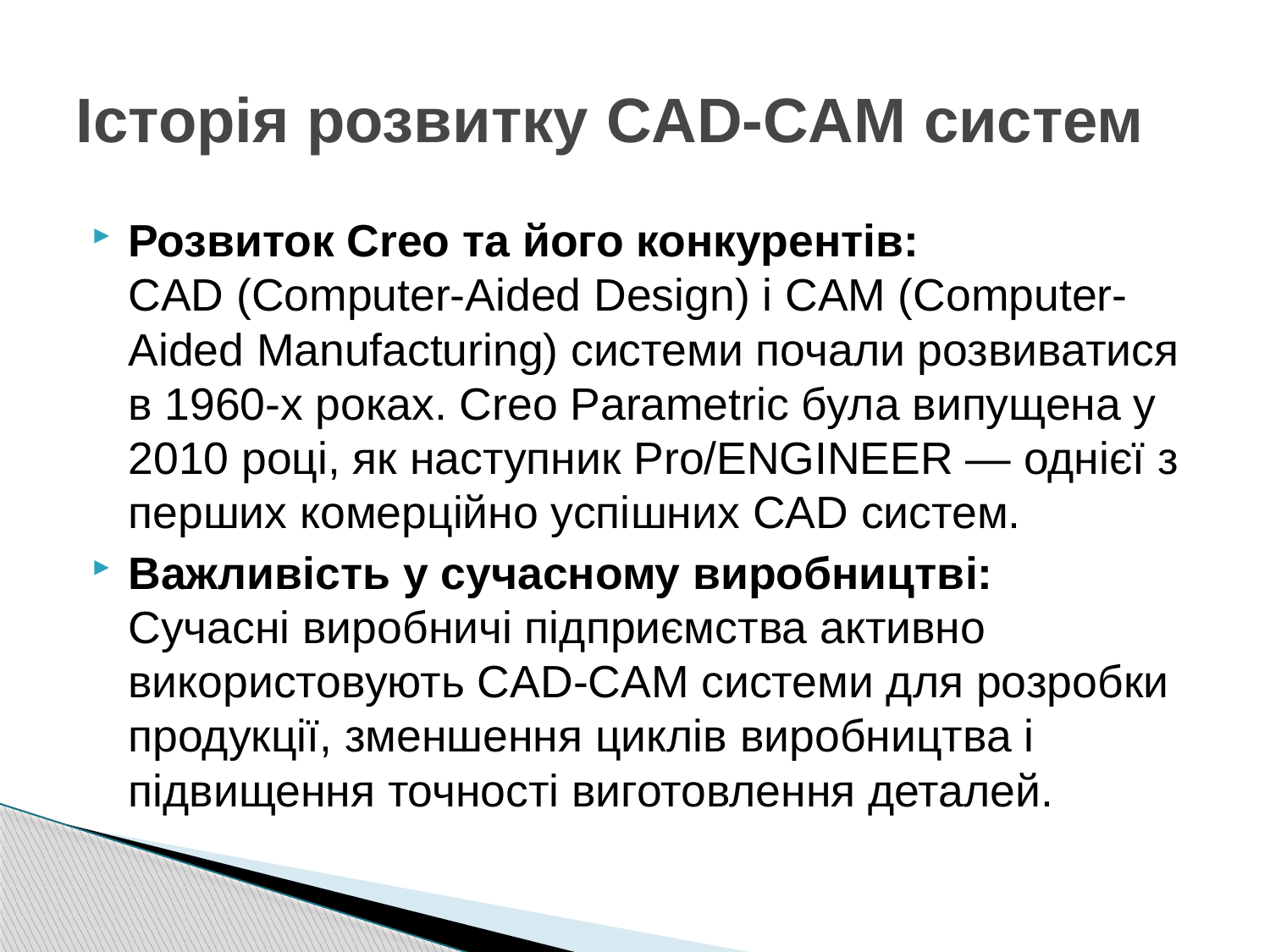

# Історія розвитку CAD-CAM систем
Розвиток Creo та його конкурентів:
CAD (Computer-Aided Design) і CAM (Computer-Aided Manufacturing) системи почали розвиватися в 1960-х роках. Creo Parametric була випущена у 2010 році, як наступник Pro/ENGINEER — однієї з перших комерційно успішних CAD систем.
Важливість у сучасному виробництві:
Сучасні виробничі підприємства активно використовують CAD-CAM системи для розробки продукції, зменшення циклів виробництва і підвищення точності виготовлення деталей.